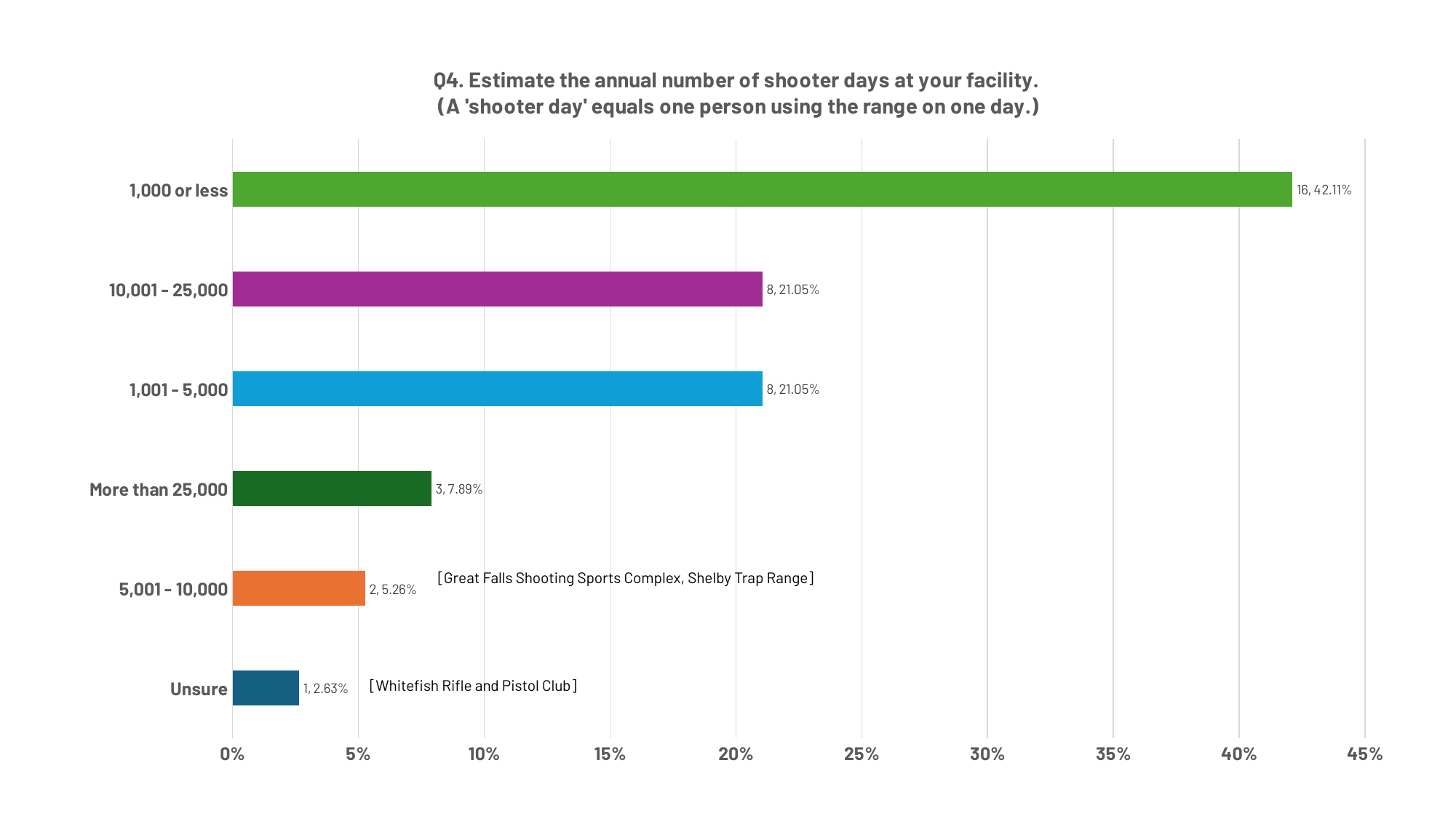

### Chart: Q4. Estimate the annual number of shooter days at your facility.
 (A 'shooter day' equals one person using the range on one day.)

| Category |  |
|---|---|
| Unsure | 0.0263 |
| 5,001 - 10,000 | 0.0526 |
| More than 25,000 | 0.0789 |
| 1,001 - 5,000 | 0.2105 |
| 10,001 - 25,000 | 0.2105 |
| 1,000 or less | 0.4211 |
[Great Falls Shooting Sports Complex, Shelby Trap Range]
[Whitefish Rifle and Pistol Club]